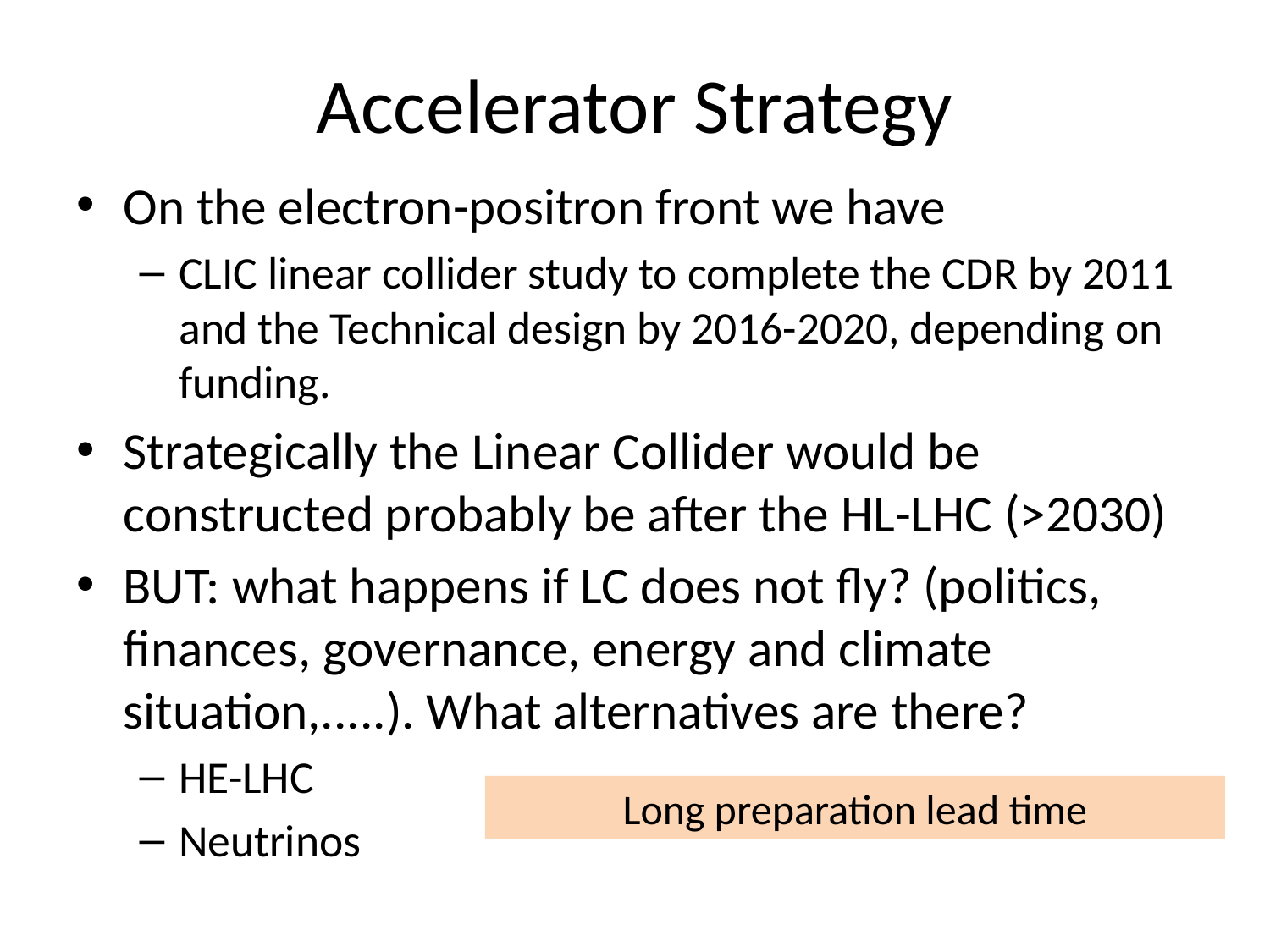

# Accelerator Strategy
On the electron-positron front we have
CLIC linear collider study to complete the CDR by 2011 and the Technical design by 2016-2020, depending on funding.
Strategically the Linear Collider would be constructed probably be after the HL-LHC (>2030)
BUT: what happens if LC does not fly? (politics, finances, governance, energy and climate situation,.....). What alternatives are there?
HE-LHC
Neutrinos

Long preparation lead time